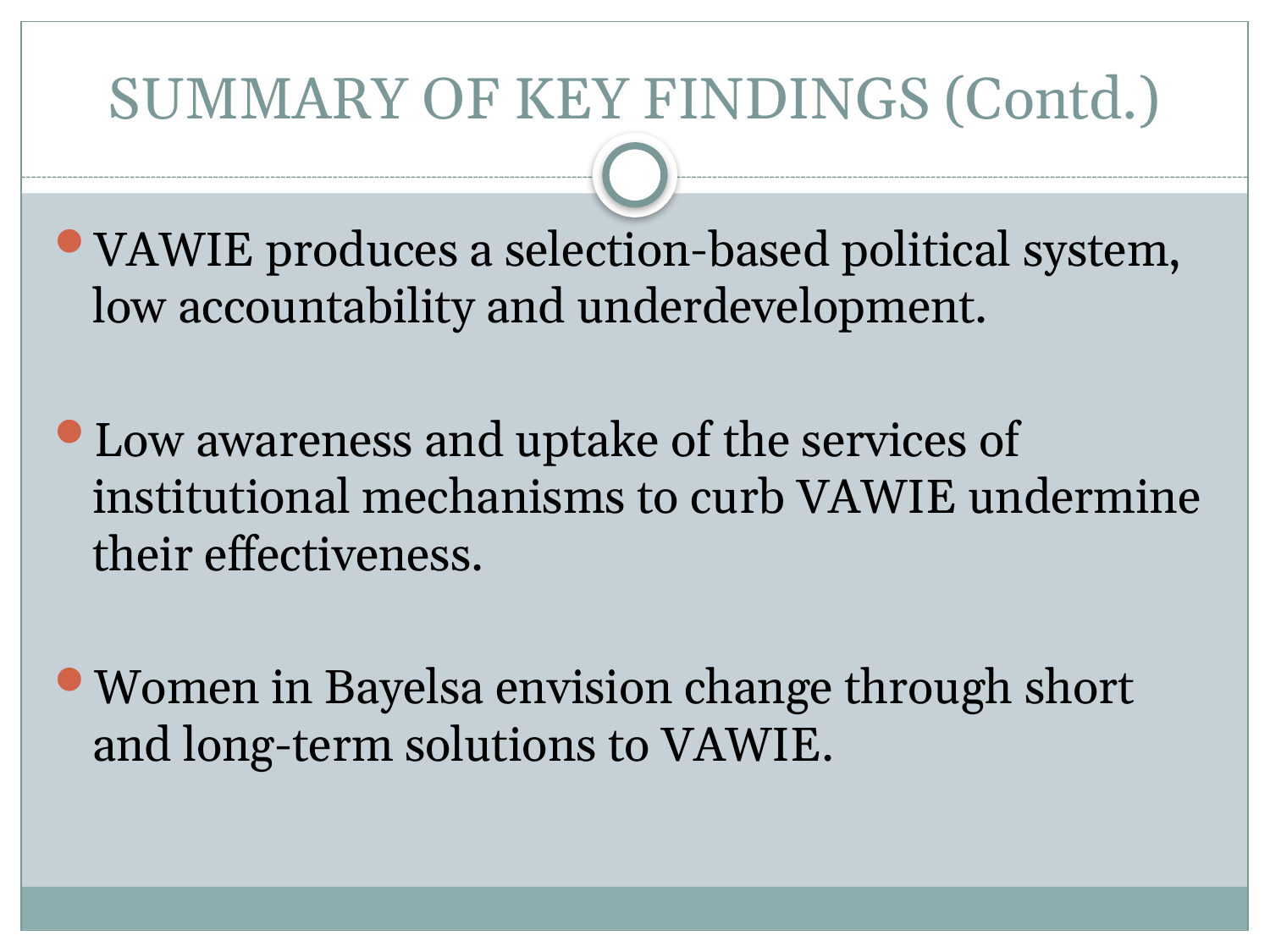

# SUMMARY OF KEY FINDINGS (Contd.)
VAWIE produces a selection-based political system, low accountability and underdevelopment.

Low awareness and uptake of the services of institutional mechanisms to curb VAWIE undermine their effectiveness.

Women in Bayelsa envision change through short and long-term solutions to VAWIE.